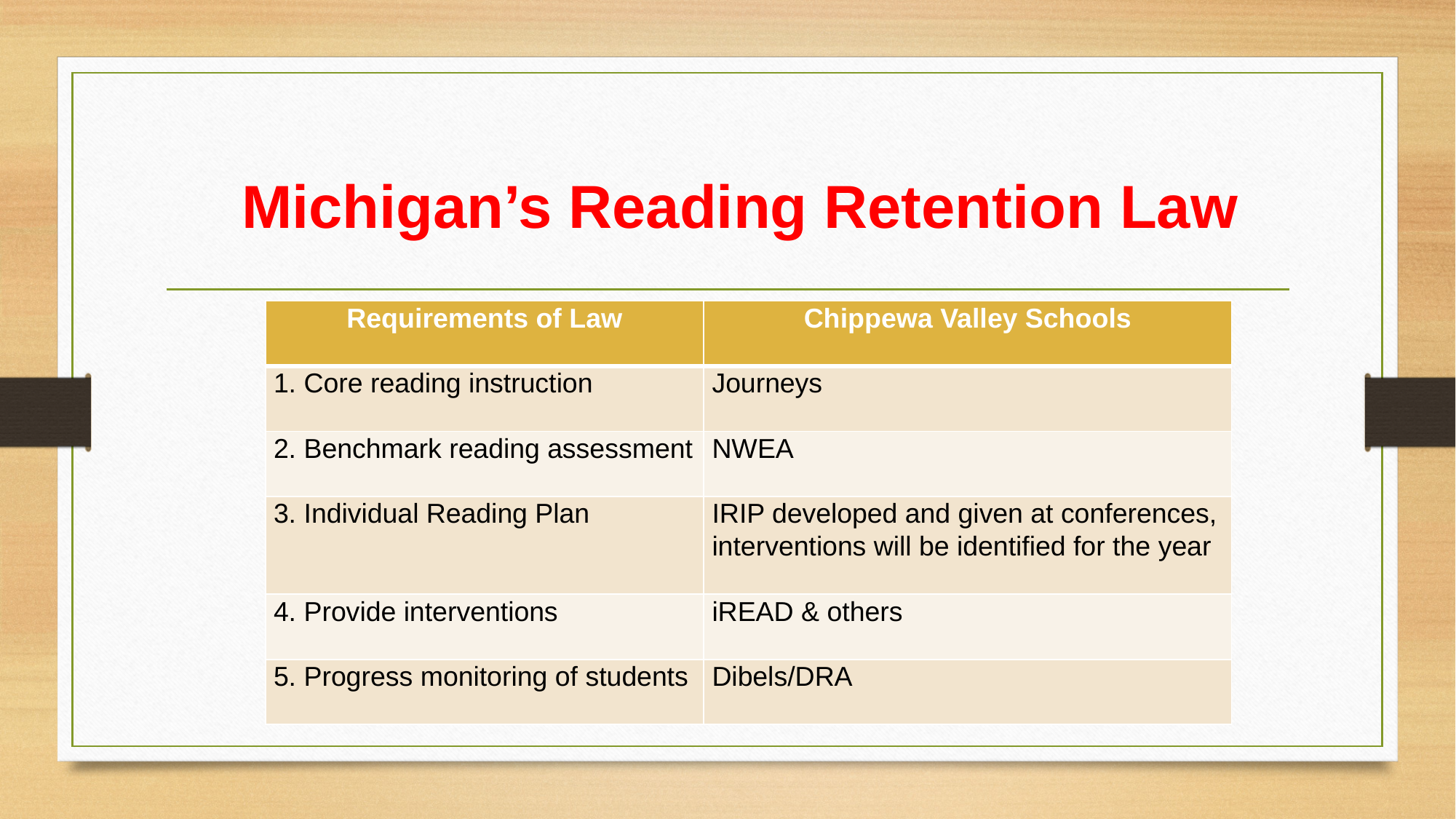

# Michigan’s Reading Retention Law
| Requirements of Law | Chippewa Valley Schools |
| --- | --- |
| 1. Core reading instruction | Journeys |
| 2. Benchmark reading assessment | NWEA |
| 3. Individual Reading Plan | IRIP developed and given at conferences, interventions will be identified for the year |
| 4. Provide interventions | iREAD & others |
| 5. Progress monitoring of students | Dibels/DRA |